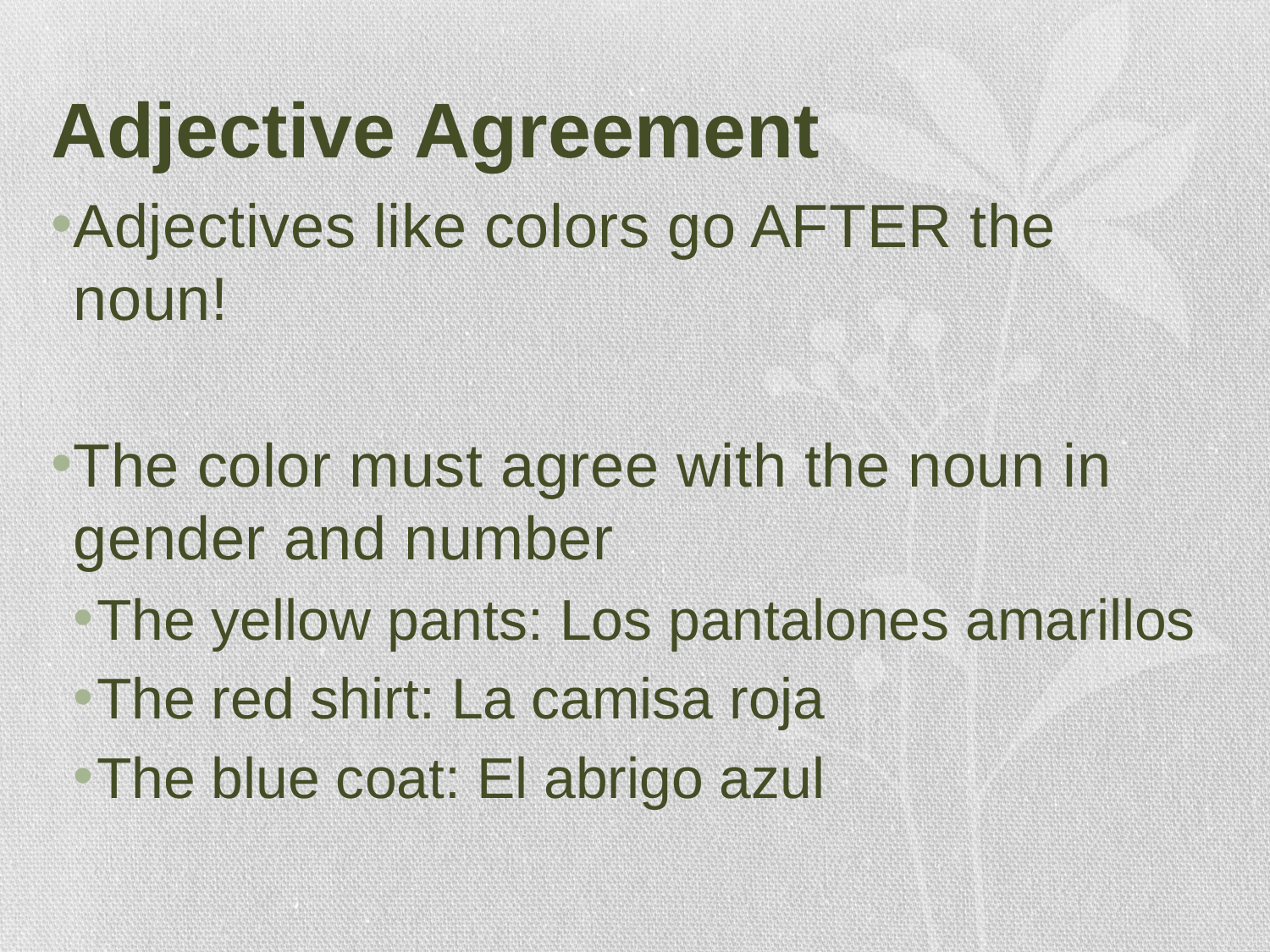

# Adjective Agreement
Adjectives like colors go AFTER the noun!

The color must agree with the noun in gender and number
The yellow pants: Los pantalones amarillos
The red shirt: La camisa roja
The blue coat: El abrigo azul